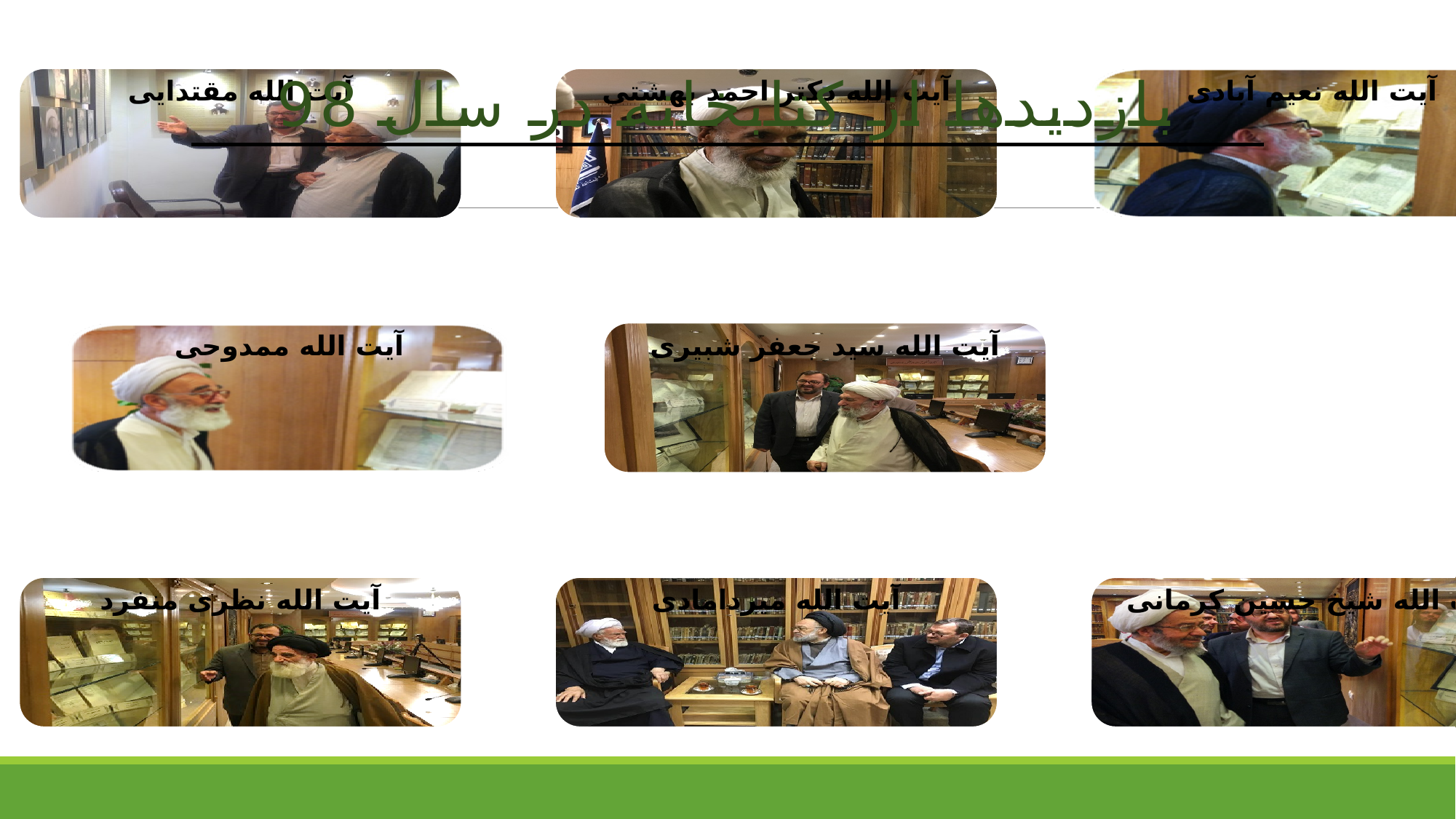

بازدیدها از کتابخانه در سال 98
آیت الله مقتدایی
آیت الله دکتر احمد بهشتی
آیت الله نعیم آبادی
آیت الله ممدوحی
آیت الله سید جعفر شبیری
آیت الله نظری منفرد
آیت الله میردامادی